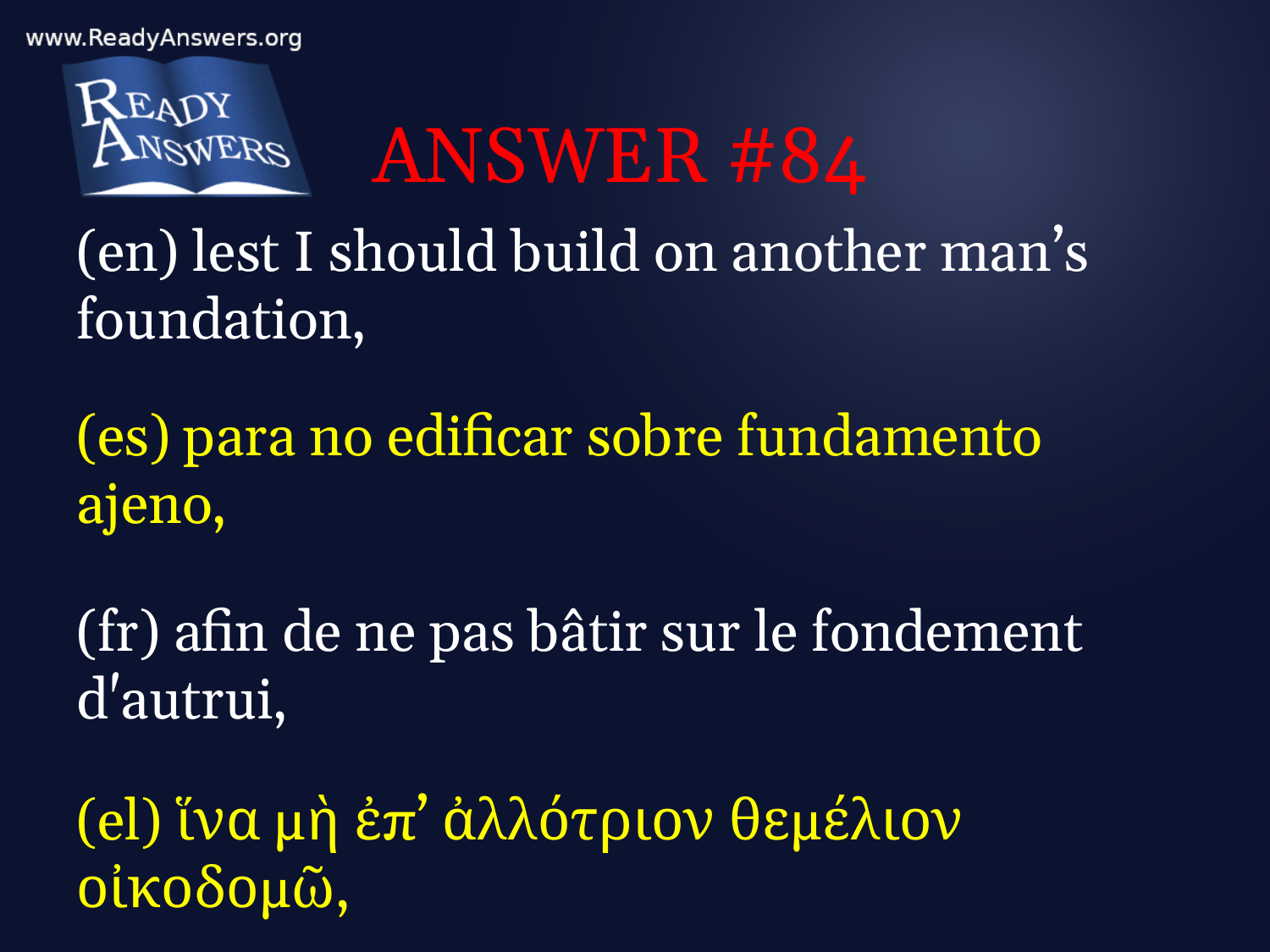

# ANSWER #84
(en) lest I should build on another man’s foundation,
(es) para no edificar sobre fundamento ajeno,
(fr) afin de ne pas bâtir sur le fondement d'autrui,
(el) ἵνα μὴ ἐπ’ ἀλλότριον θεμέλιον οἰκοδομῶ,